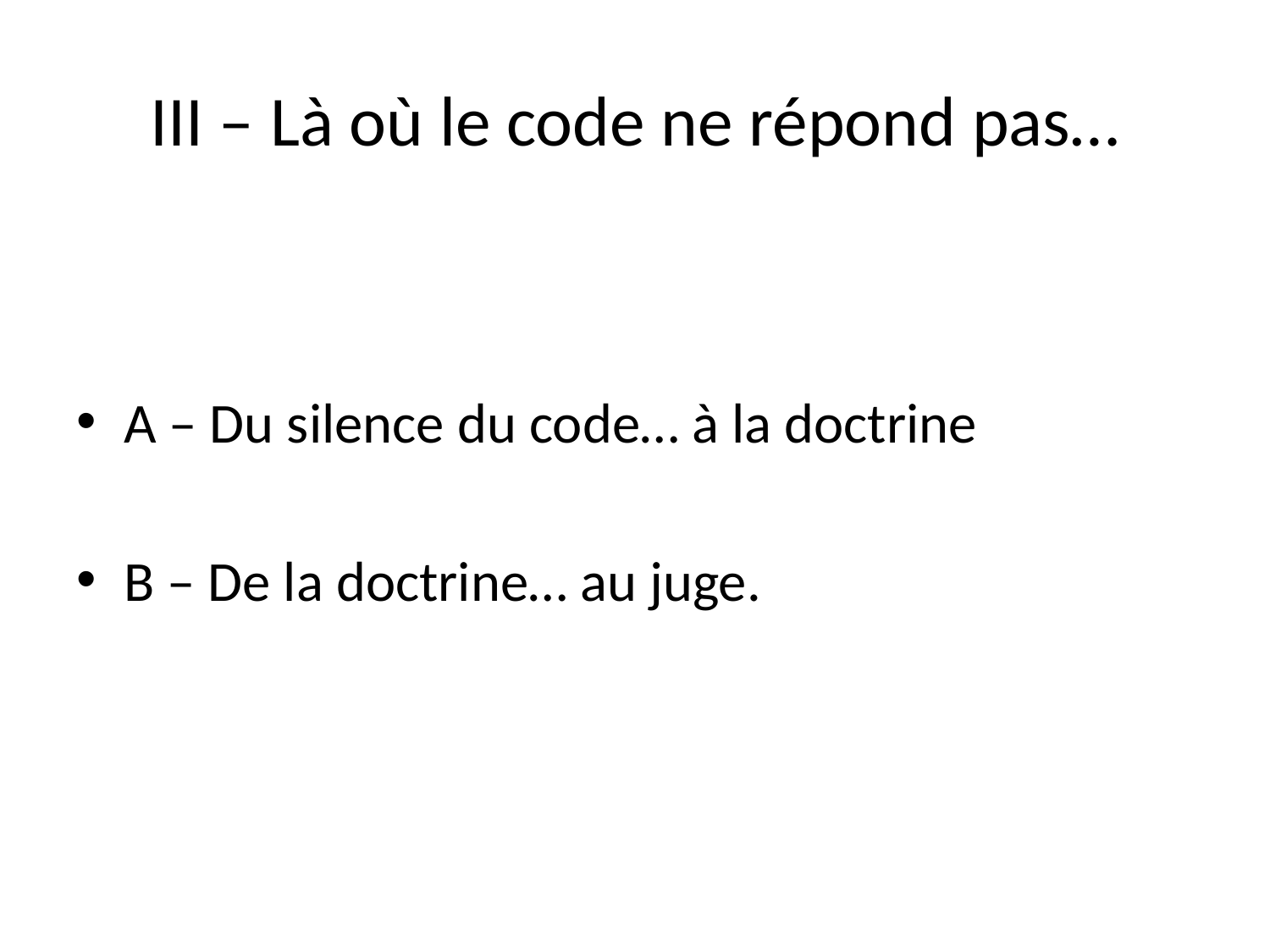

# III – Là où le code ne répond pas…

A – Du silence du code… à la doctrine

B – De la doctrine… au juge.